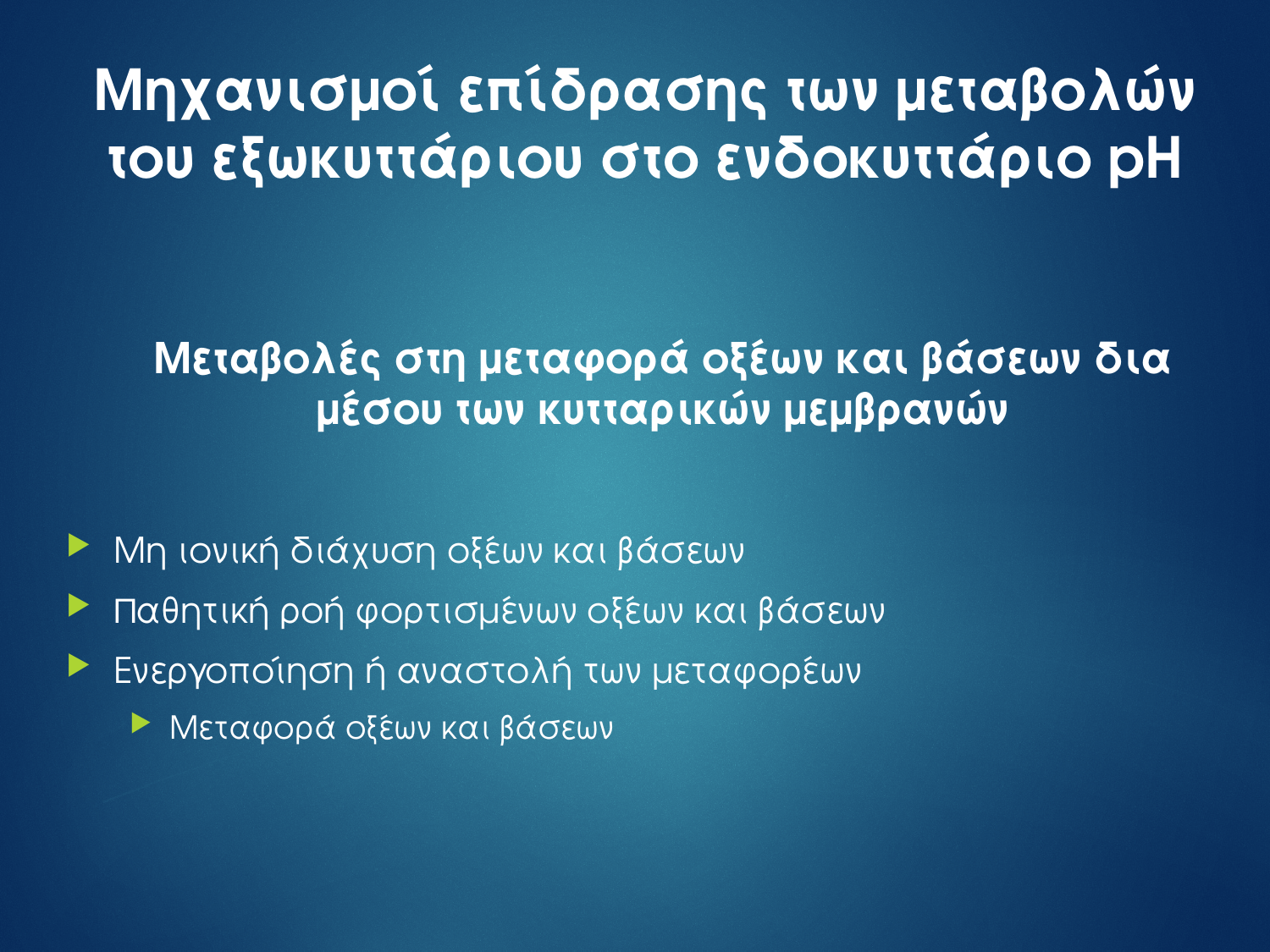

# Μηχανισμοί επίδρασης των μεταβολών του εξωκυττάριου στο ενδοκυττάριο pH
Μεταβολές στη μεταφορά οξέων και βάσεων δια μέσου των κυτταρικών μεμβρανών

Μη ιονική διάχυση οξέων και βάσεων
Παθητική ροή φορτισμένων οξέων και βάσεων
Ενεργοποίηση ή αναστολή των μεταφορέων
Μεταφορά οξέων και βάσεων